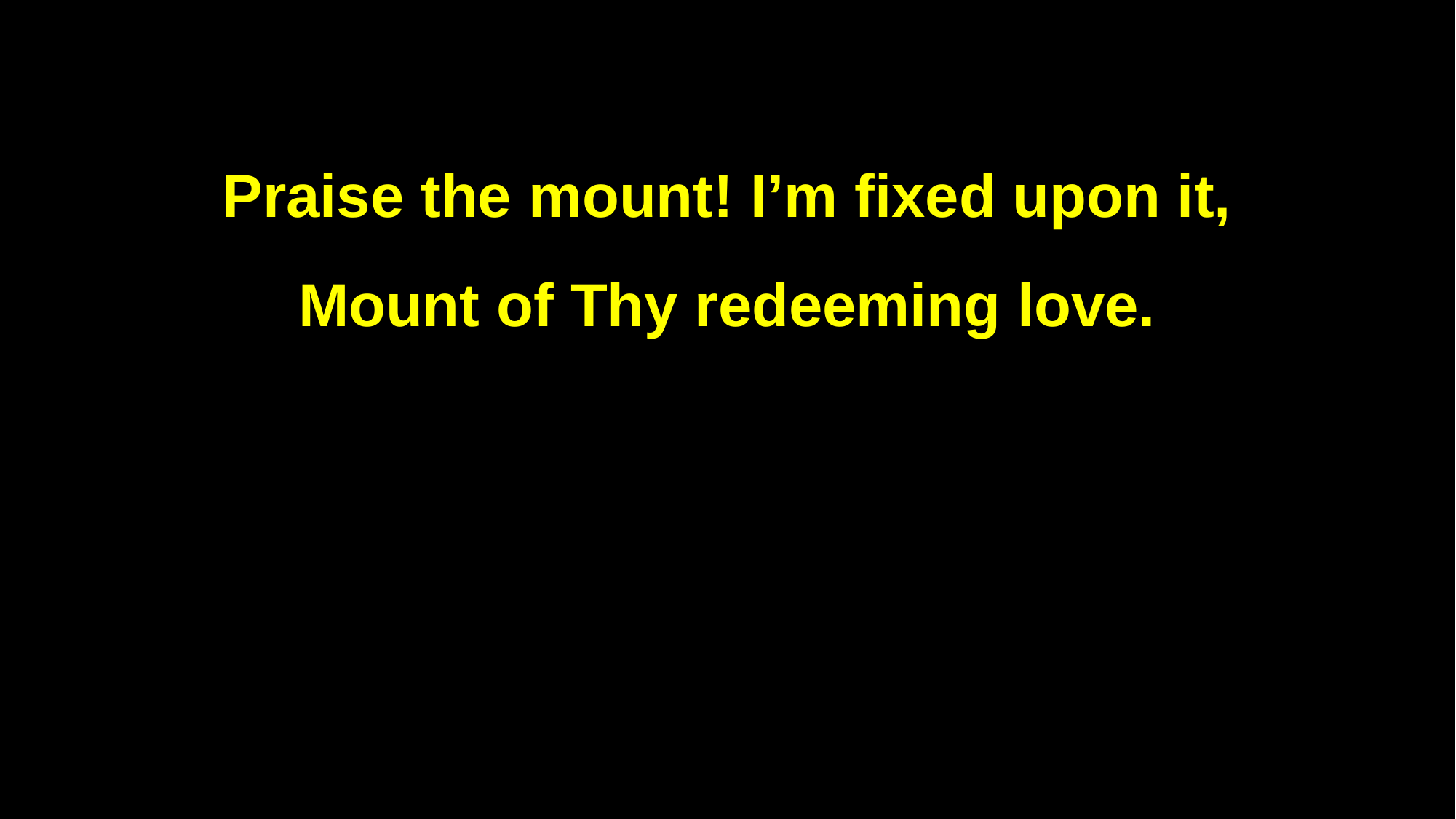

Praise the mount! I’m fixed upon it,
Mount of Thy redeeming love.